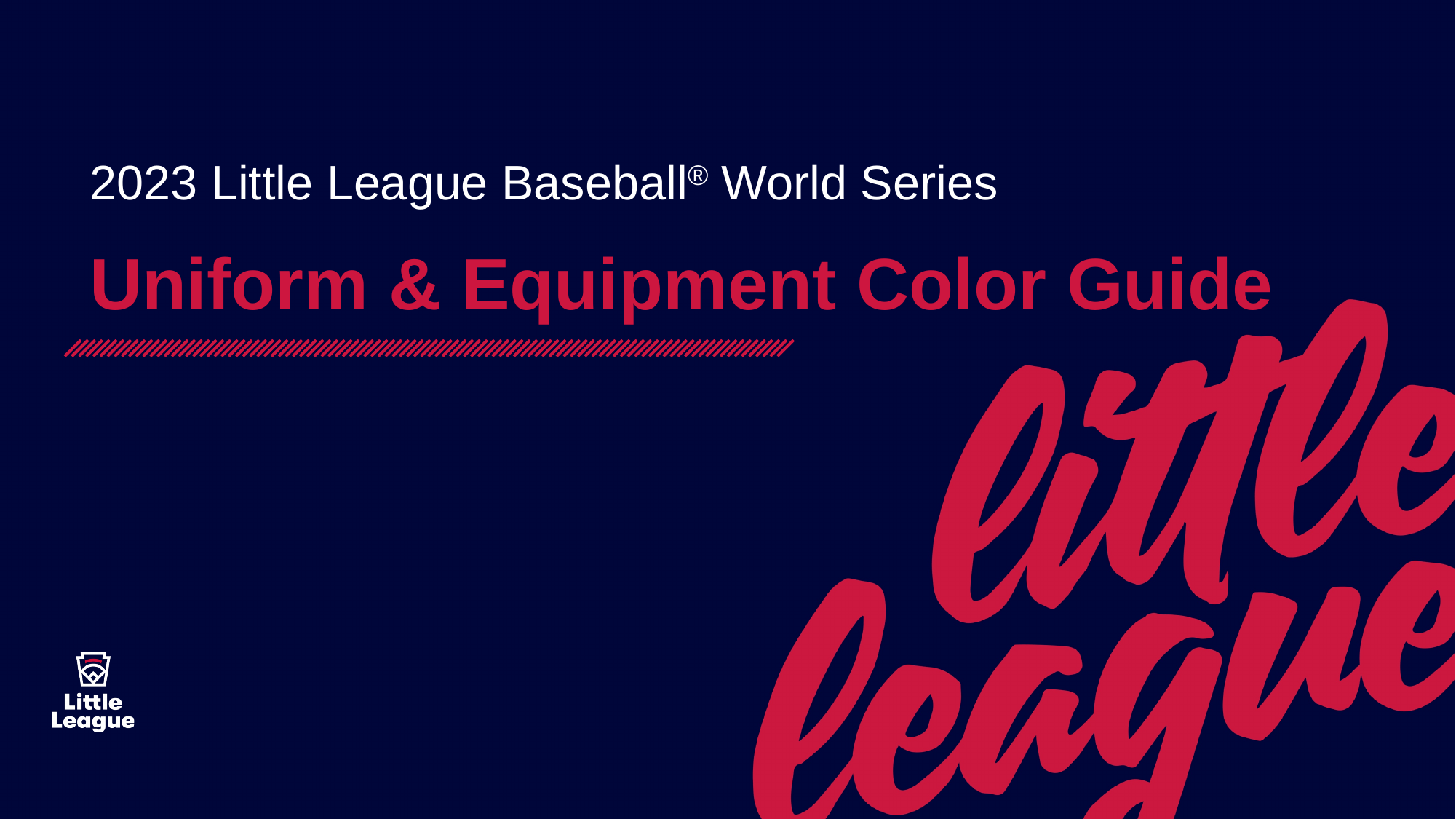

1
2023 Little League Baseball® World Series
Uniform & Equipment Color Guide